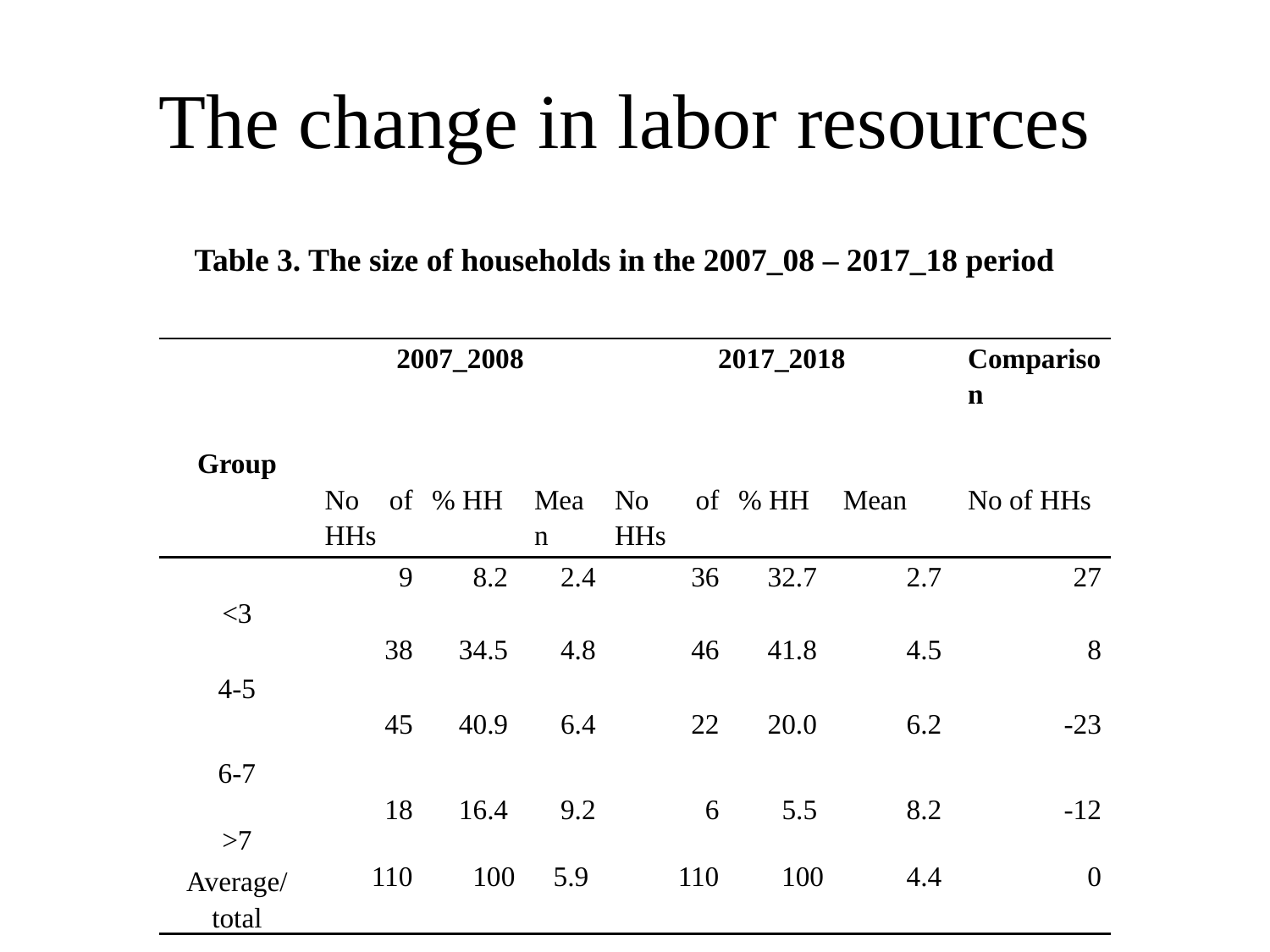

# The change in labor resources
Table 3. The size of households in the 2007_08 – 2017_18 period
| Group | 2007\_2008 |  |  | 2017\_2018 |  |  | Comparison |
| --- | --- | --- | --- | --- | --- | --- | --- |
|  | No of HHs | % HH | Mean | No of HHs | % HH | Mean | No of HHs |
| <3 | 9 | 8.2 | 2.4 | 36 | 32.7 | 2.7 | 27 |
| 4-5 | 38 | 34.5 | 4.8 | 46 | 41.8 | 4.5 | 8 |
| 6-7 | 45 | 40.9 | 6.4 | 22 | 20.0 | 6.2 | -23 |
| >7 | 18 | 16.4 | 9.2 | 6 | 5.5 | 8.2 | -12 |
| Average/total | 110 | 100 | 5.9 | 110 | 100 | 4.4 | 0 |